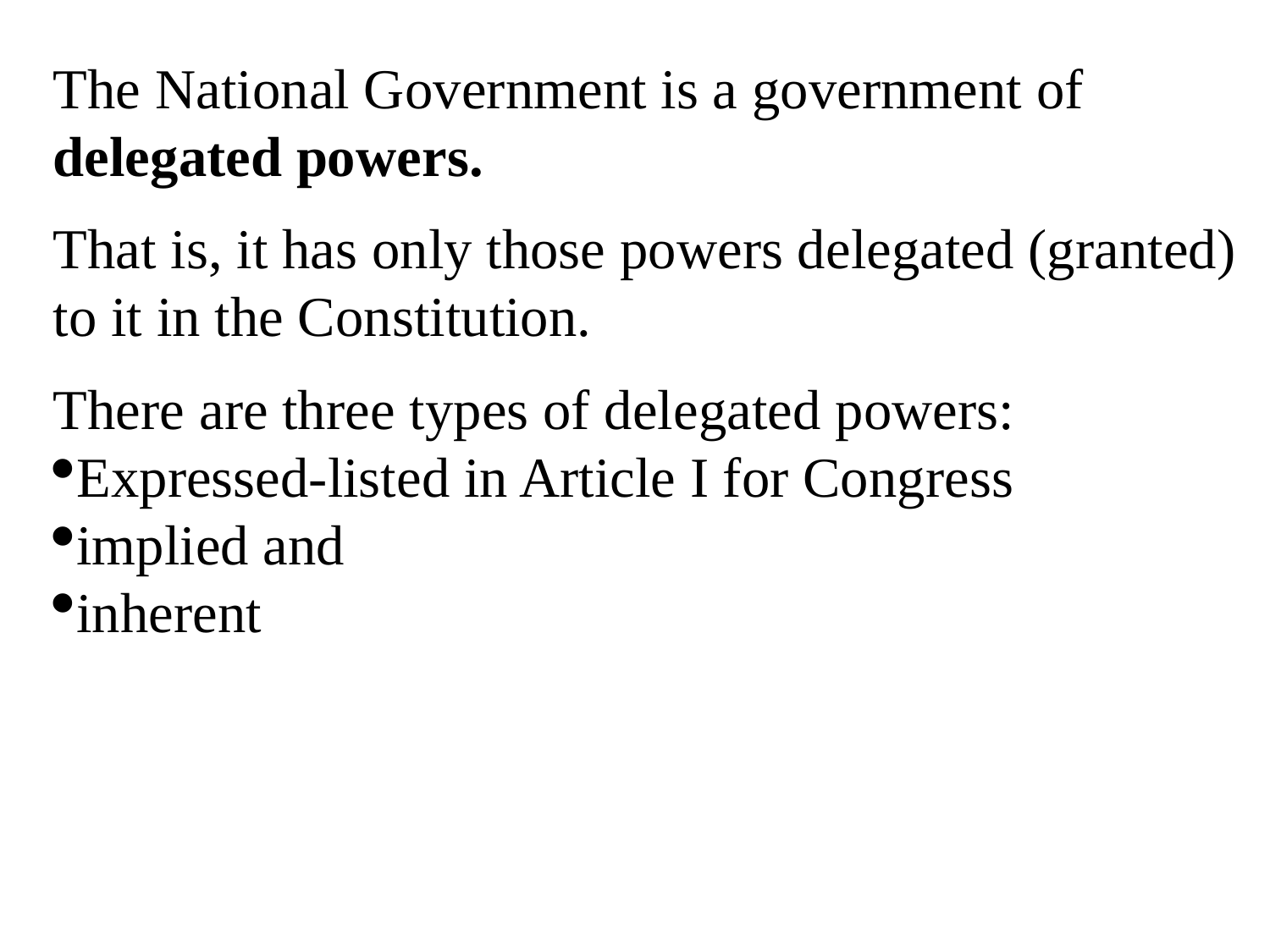

The National Government is a government of delegated powers.

That is, it has only those powers delegated (granted) to it in the Constitution.

There are three types of delegated powers:
Expressed-listed in Article I for Congress
implied and
inherent